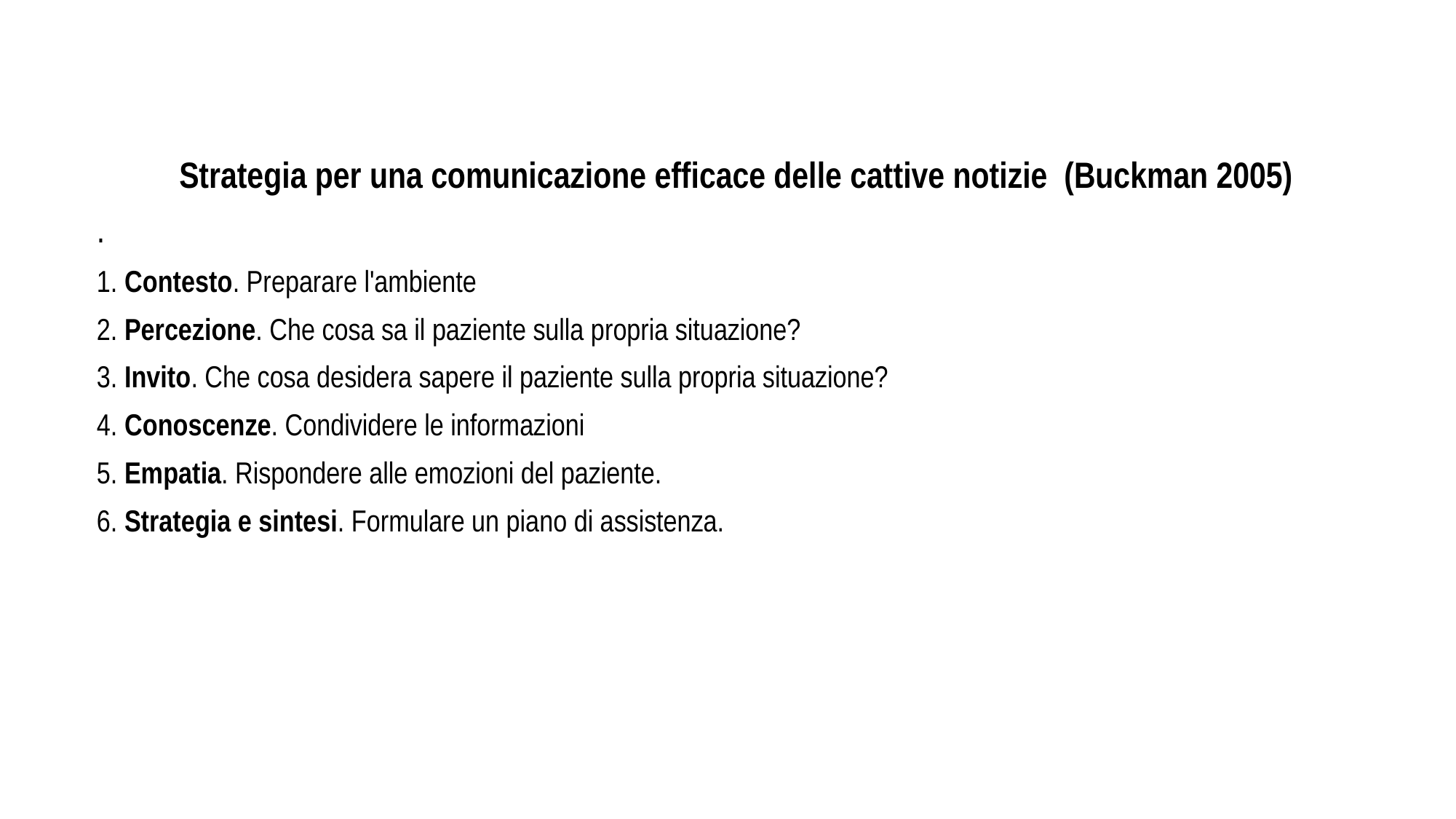

Strategia per una comunicazione efficace delle cattive notizie  (Buckman 2005)
.
1. Contesto. Preparare l'ambiente
2. Percezione. Che cosa sa il paziente sulla propria situazione?
3. Invito. Che cosa desidera sapere il paziente sulla propria situazione?
4. Conoscenze. Condividere le informazioni
5. Empatia. Rispondere alle emozioni del paziente.
6. Strategia e sintesi. Formulare un piano di assistenza.